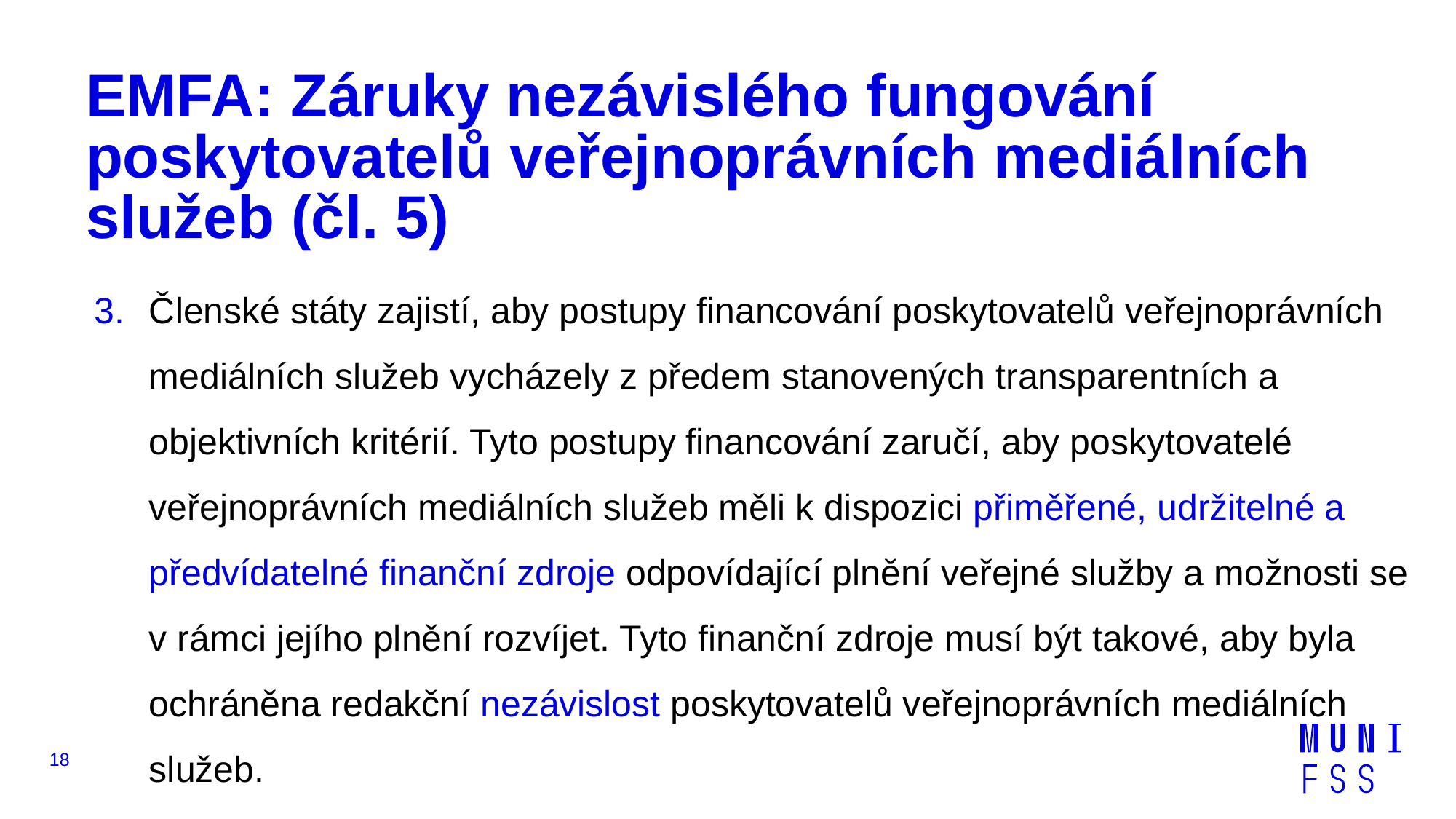

# EMFA: Záruky nezávislého fungování poskytovatelů veřejnoprávních mediálních služeb (čl. 5)
Členské státy zajistí, aby postupy financování poskytovatelů veřejnoprávních mediálních služeb vycházely z předem stanovených transparentních a objektivních kritérií. Tyto postupy financování zaručí, aby poskytovatelé veřejnoprávních mediálních služeb měli k dispozici přiměřené, udržitelné a předvídatelné finanční zdroje odpovídající plnění veřejné služby a možnosti se v rámci jejího plnění rozvíjet. Tyto finanční zdroje musí být takové, aby byla ochráněna redakční nezávislost poskytovatelů veřejnoprávních mediálních služeb.
18